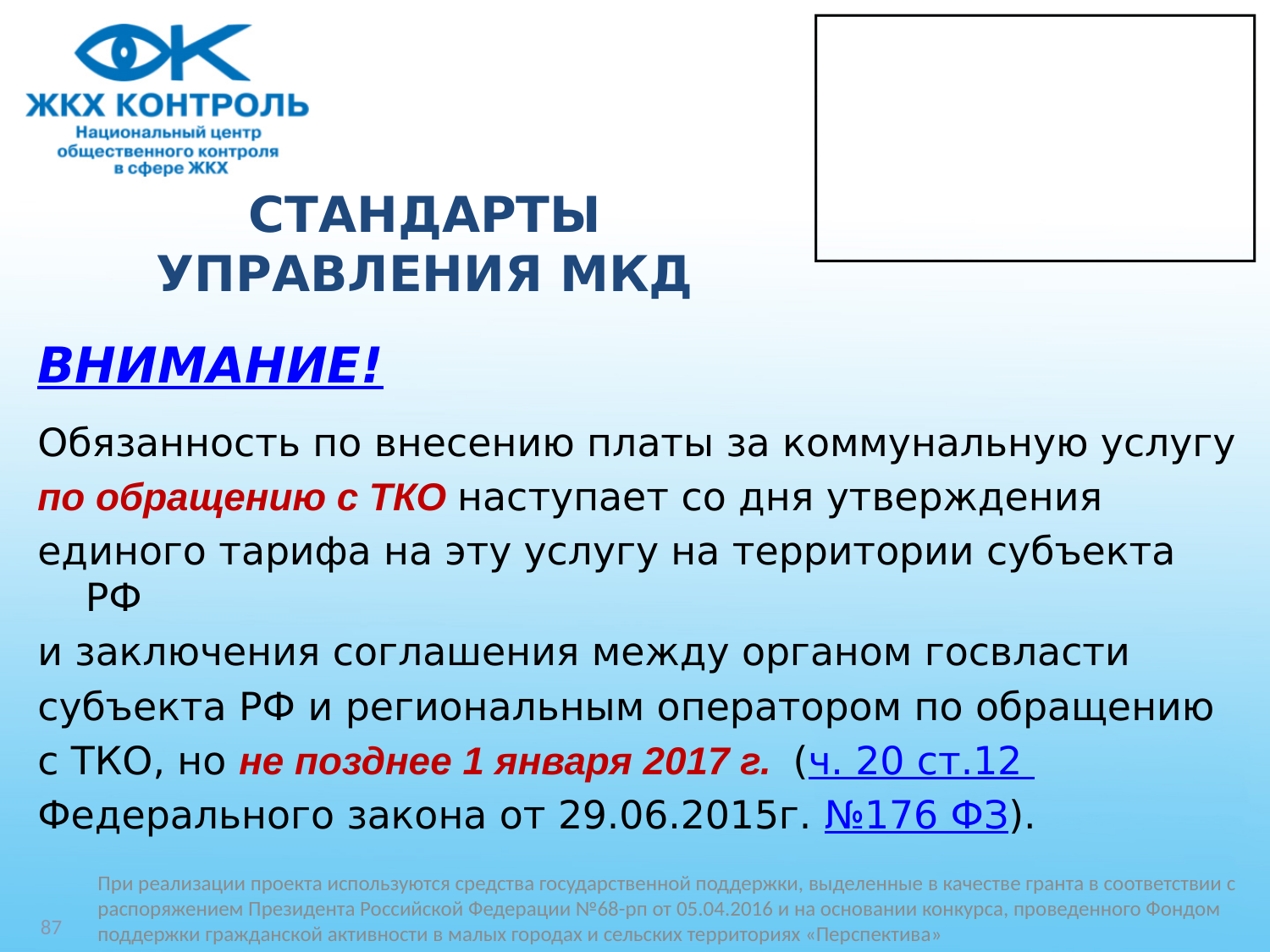

# СТАНДАРТЫ УПРАВЛЕНИЯ МКД
ВНИМАНИЕ!
Обязанность по внесению платы за коммунальную услугу
по обращению с ТКО наступает со дня утверждения
единого тарифа на эту услугу на территории субъекта РФ
и заключения соглашения между органом госвласти
субъекта РФ и региональным оператором по обращению
с ТКО, но не позднее 1 января 2017 г.  (ч. 20 ст.12
Федерального закона от 29.06.2015г. №176 ФЗ).

При реализации проекта используются средства государственной поддержки, выделенные в качестве гранта в соответствии c распоряжением Президента Российской Федерации №68-рп от 05.04.2016 и на основании конкурса, проведенного Фондом поддержки гражданской активности в малых городах и сельских территориях «Перспектива»
87